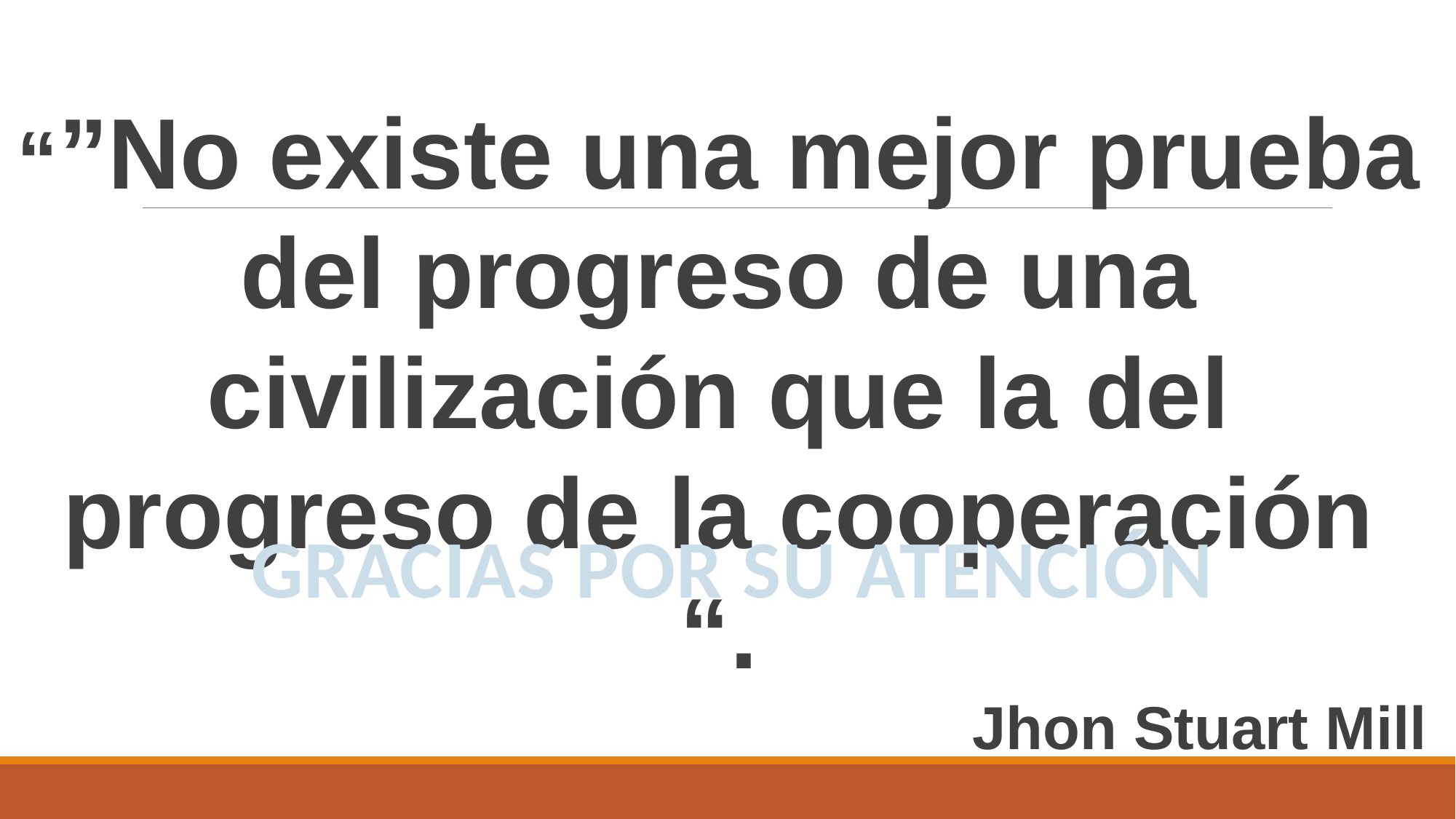

“”No existe una mejor prueba del progreso de una civilización que la del progreso de la cooperación “.
Jhon Stuart Mill
GRACIAS POR SU ATENCIÓN